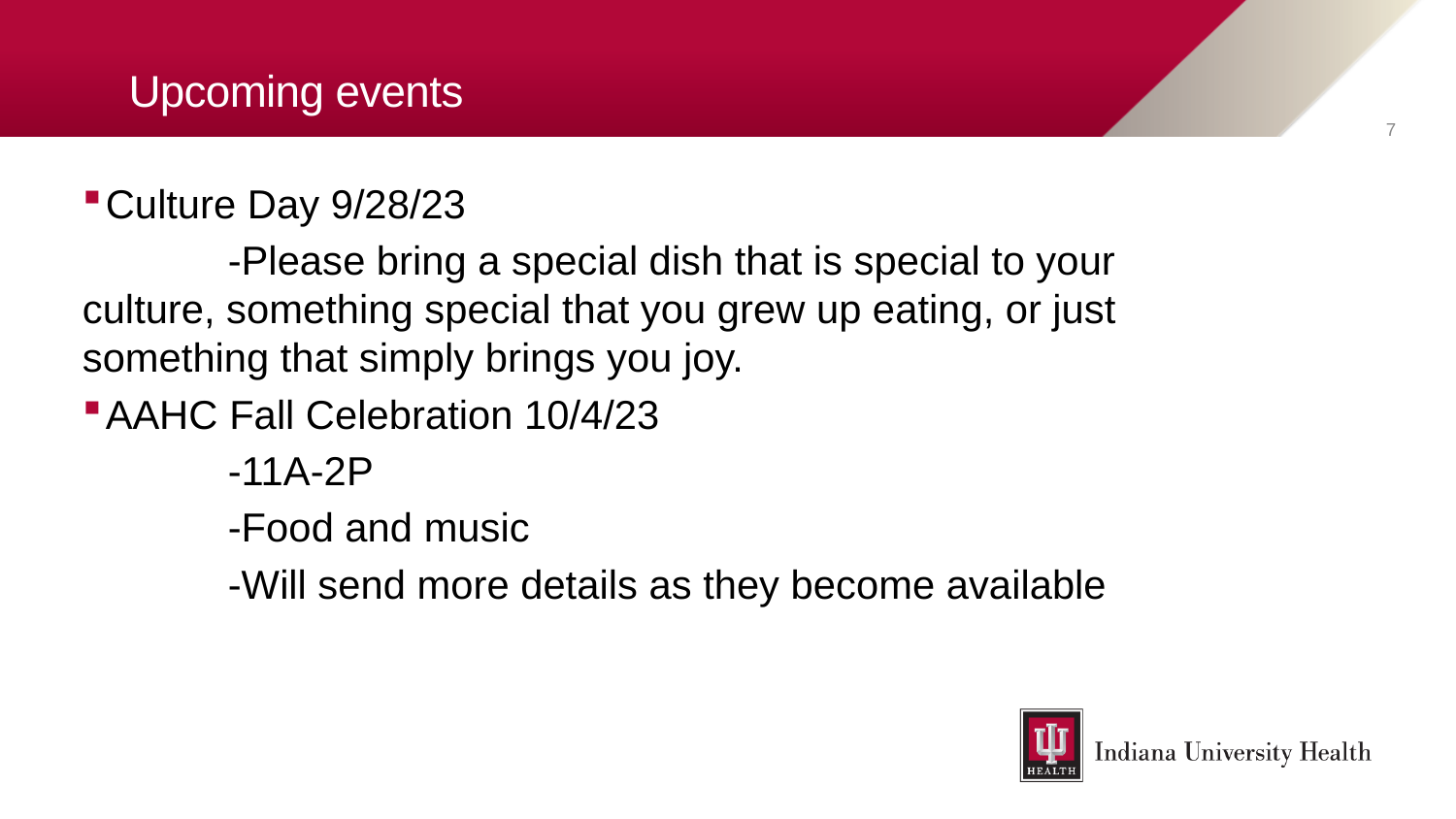

# Upcoming events
7
Culture Day 9/28/23
	-Please bring a special dish that is special to your culture, something special that you grew up eating, or just something that simply brings you joy.
AAHC Fall Celebration 10/4/23
	-11A-2P
	-Food and music
	-Will send more details as they become available